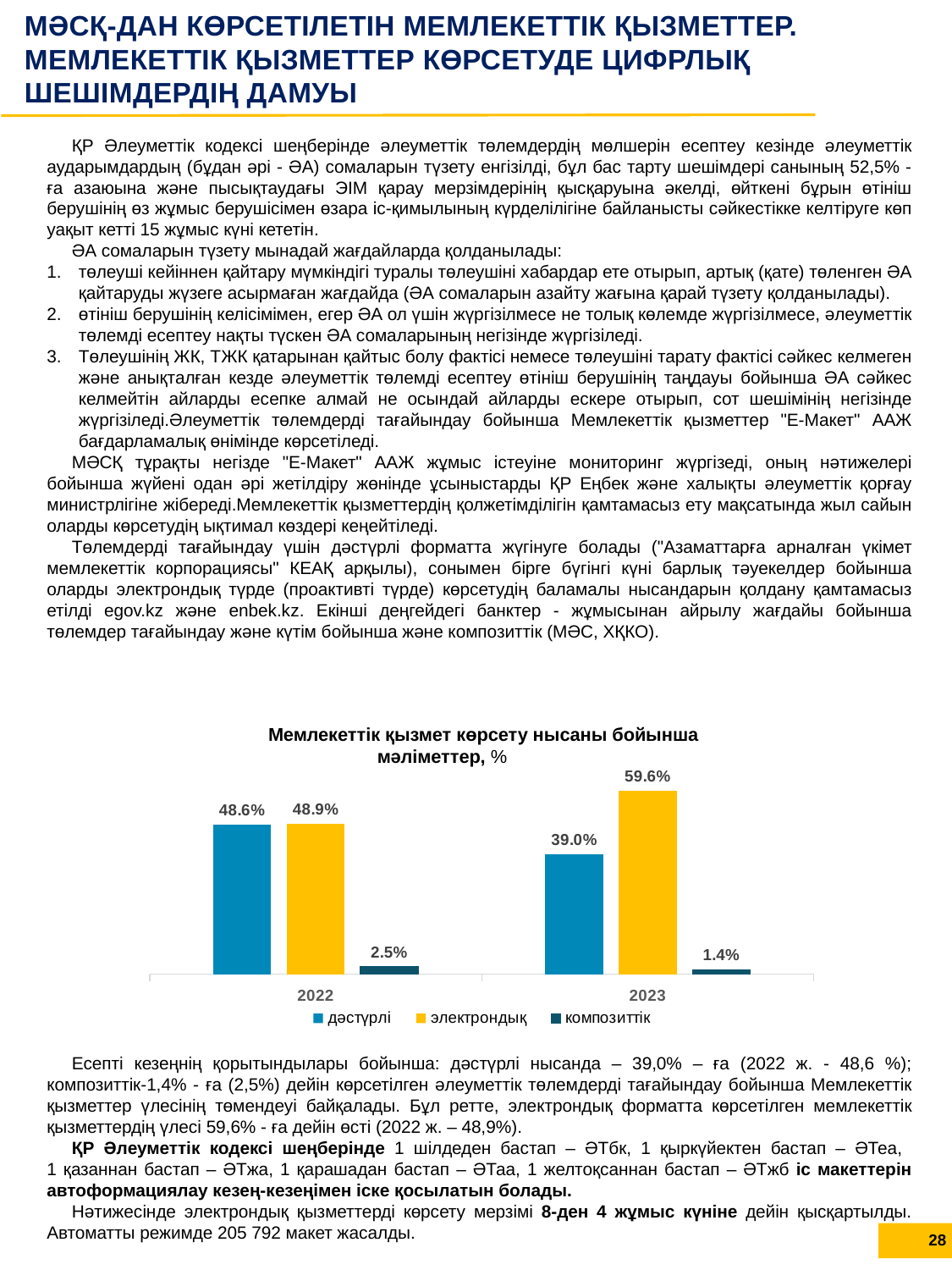

МӘСҚ-ДАН КӨРСЕТІЛЕТІН МЕМЛЕКЕТТІК ҚЫЗМЕТТЕР. МЕМЛЕКЕТТІК ҚЫЗМЕТТЕР КӨРСЕТУДЕ ЦИФРЛЫҚ ШЕШІМДЕРДІҢ ДАМУЫ
ҚР Әлеуметтік кодексі шеңберінде әлеуметтік төлемдердің мөлшерін есептеу кезінде әлеуметтік аударымдардың (бұдан әрі - ӘА) сомаларын түзету енгізілді, бұл бас тарту шешімдері санының 52,5% - ға азаюына және пысықтаудағы ЭІМ қарау мерзімдерінің қысқаруына әкелді, өйткені бұрын өтініш берушінің өз жұмыс берушісімен өзара іс-қимылының күрделілігіне байланысты сәйкестікке келтіруге көп уақыт кетті 15 жұмыс күні кететін.
ӘА сомаларын түзету мынадай жағдайларда қолданылады:
төлеуші кейіннен қайтару мүмкіндігі туралы төлеушіні хабардар ете отырып, артық (қате) төленген ӘА қайтаруды жүзеге асырмаған жағдайда (ӘА сомаларын азайту жағына қарай түзету қолданылады).
өтініш берушінің келісімімен, егер ӘА ол үшін жүргізілмесе не толық көлемде жүргізілмесе, әлеуметтік төлемді есептеу нақты түскен ӘА сомаларының негізінде жүргізіледі.
Төлеушінің ЖК, ТЖК қатарынан қайтыс болу фактісі немесе төлеушіні тарату фактісі сәйкес келмеген және анықталған кезде әлеуметтік төлемді есептеу өтініш берушінің таңдауы бойынша ӘА сәйкес келмейтін айларды есепке алмай не осындай айларды ескере отырып, сот шешімінің негізінде жүргізіледі.Әлеуметтік төлемдерді тағайындау бойынша Мемлекеттік қызметтер "Е-Макет" ААЖ бағдарламалық өнімінде көрсетіледі.
МӘСҚ тұрақты негізде "Е-Макет" ААЖ жұмыс істеуіне мониторинг жүргізеді, оның нәтижелері бойынша жүйені одан әрі жетілдіру жөнінде ұсыныстарды ҚР Еңбек және халықты әлеуметтік қорғау министрлігіне жібереді.Мемлекеттік қызметтердің қолжетімділігін қамтамасыз ету мақсатында жыл сайын оларды көрсетудің ықтимал көздері кеңейтіледі.
Төлемдерді тағайындау үшін дәстүрлі форматта жүгінуге болады ("Азаматтарға арналған үкімет мемлекеттік корпорациясы" КЕАҚ арқылы), сонымен бірге бүгінгі күні барлық тәуекелдер бойынша оларды электрондық түрде (проактивті түрде) көрсетудің баламалы нысандарын қолдану қамтамасыз етілді egov.kz және enbek.kz. Екінші деңгейдегі банктер - жұмысынан айрылу жағдайы бойынша төлемдер тағайындау және күтім бойынша және композиттік (МӘС, ХҚКО).
Мемлекеттік қызмет көрсету нысаны бойынша мәліметтер, %

### Chart

| Category | дәстүрлі | электрондық | композиттік |
|---|---|---|---|
| 2022 | 0.486 | 0.489 | 0.025 |
| 2023 | 0.39 | 0.596 | 0.014 |
Есепті кезеңнің қорытындылары бойынша: дәстүрлі нысанда – 39,0% – ға (2022 ж. - 48,6 %); композиттік-1,4% - ға (2,5%) дейін көрсетілген әлеуметтік төлемдерді тағайындау бойынша Мемлекеттік қызметтер үлесінің төмендеуі байқалады. Бұл ретте, электрондық форматта көрсетілген мемлекеттік қызметтердің үлесі 59,6% - ға дейін өсті (2022 ж. – 48,9%).
ҚР Әлеуметтік кодексі шеңберінде 1 шілдеден бастап – ӘТбк, 1 қыркүйектен бастап – ӘТеа,
1 қазаннан бастап – ӘТжа, 1 қарашадан бастап – ӘТаа, 1 желтоқсаннан бастап – ӘТжб іс макеттерін автоформациялау кезең-кезеңімен іске қосылатын болады.
Нәтижесінде электрондық қызметтерді көрсету мерзімі 8-ден 4 жұмыс күніне дейін қысқартылды. Автоматты режимде 205 792 макет жасалды.
28